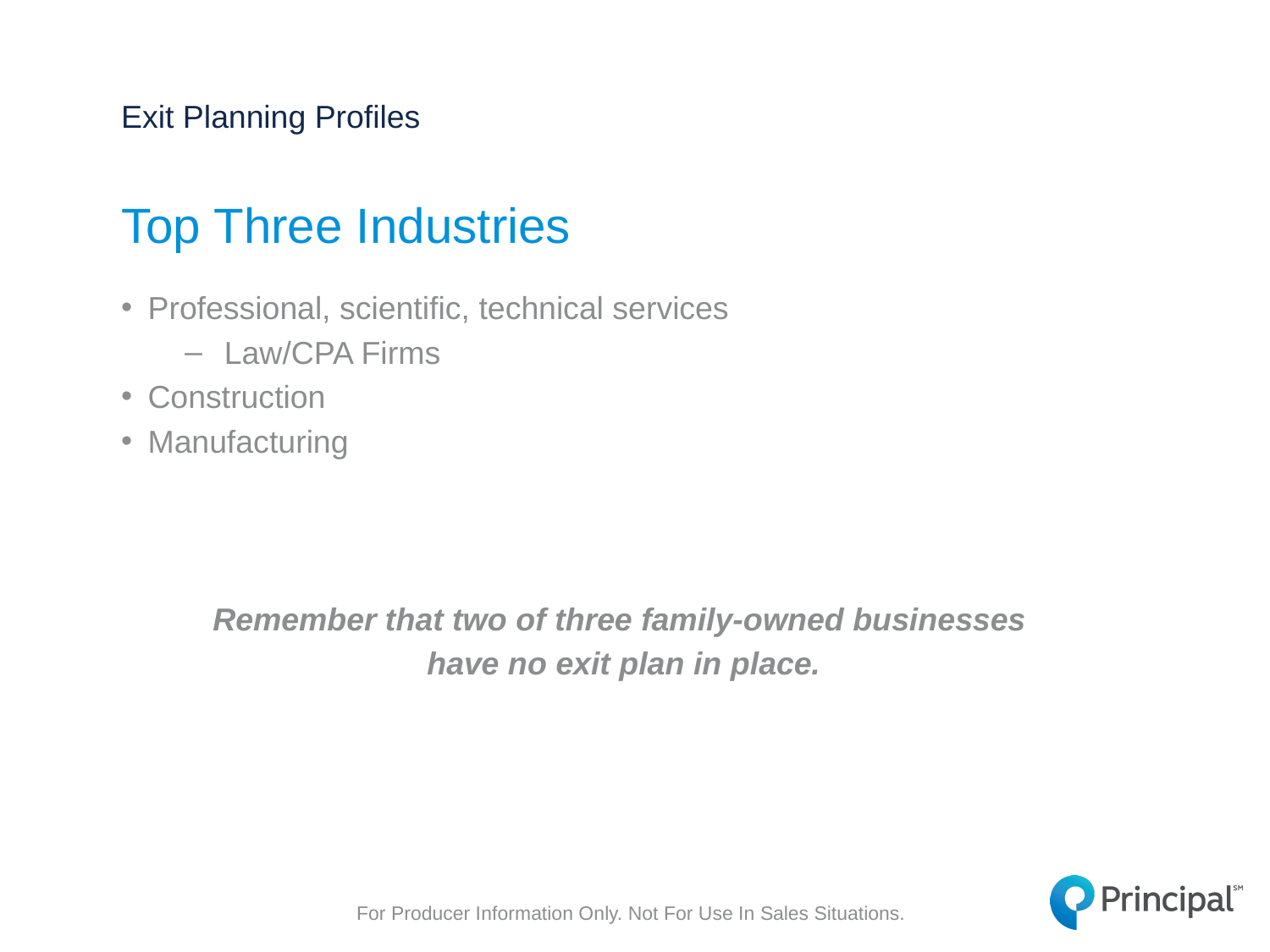

Exit Planning Profiles
# Top Three Industries
Professional, scientific, technical services
Law/CPA Firms
Construction
Manufacturing

Remember that two of three family-owned businesses
have no exit plan in place.
For Producer Information Only. Not For Use In Sales Situations.